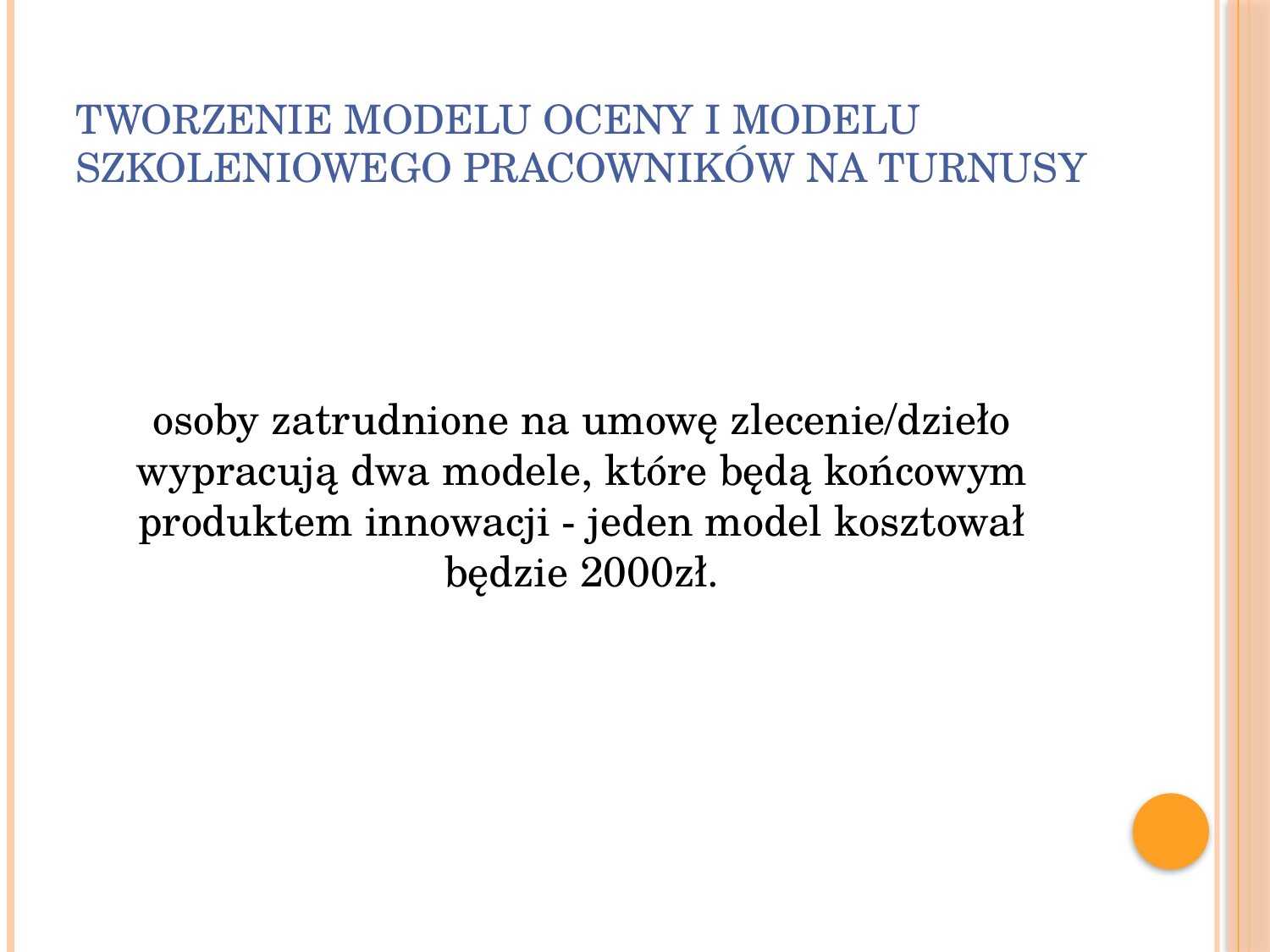

# Tworzenie modelu oceny i modelu szkoleniowego pracowników na turnusy
osoby zatrudnione na umowę zlecenie/dzieło wypracują dwa modele, które będą końcowym produktem innowacji - jeden model kosztował będzie 2000zł.